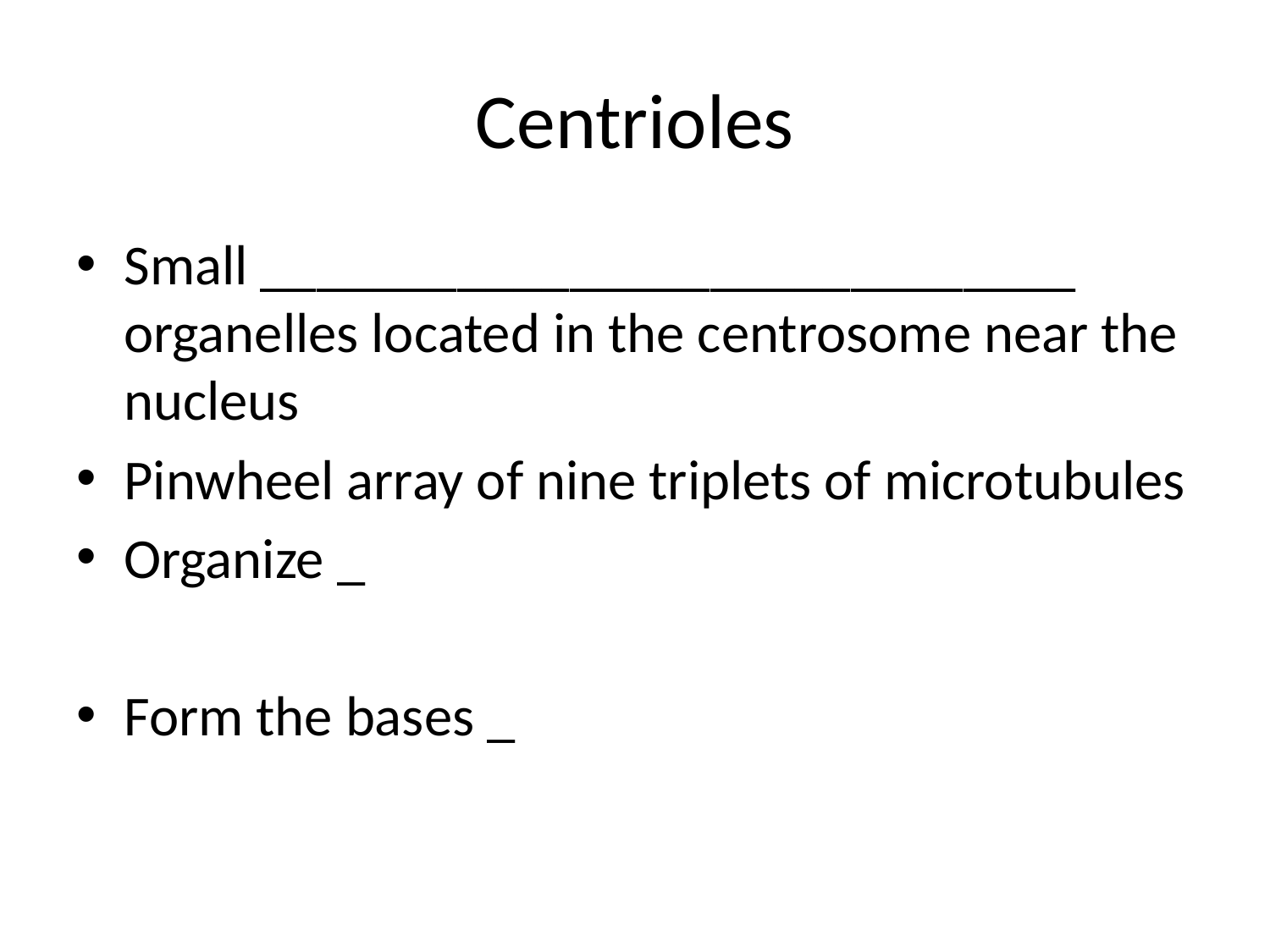

# Centrioles
Small _____________________________ organelles located in the centrosome near the nucleus
Pinwheel array of nine triplets of microtubules
Organize _

Form the bases _